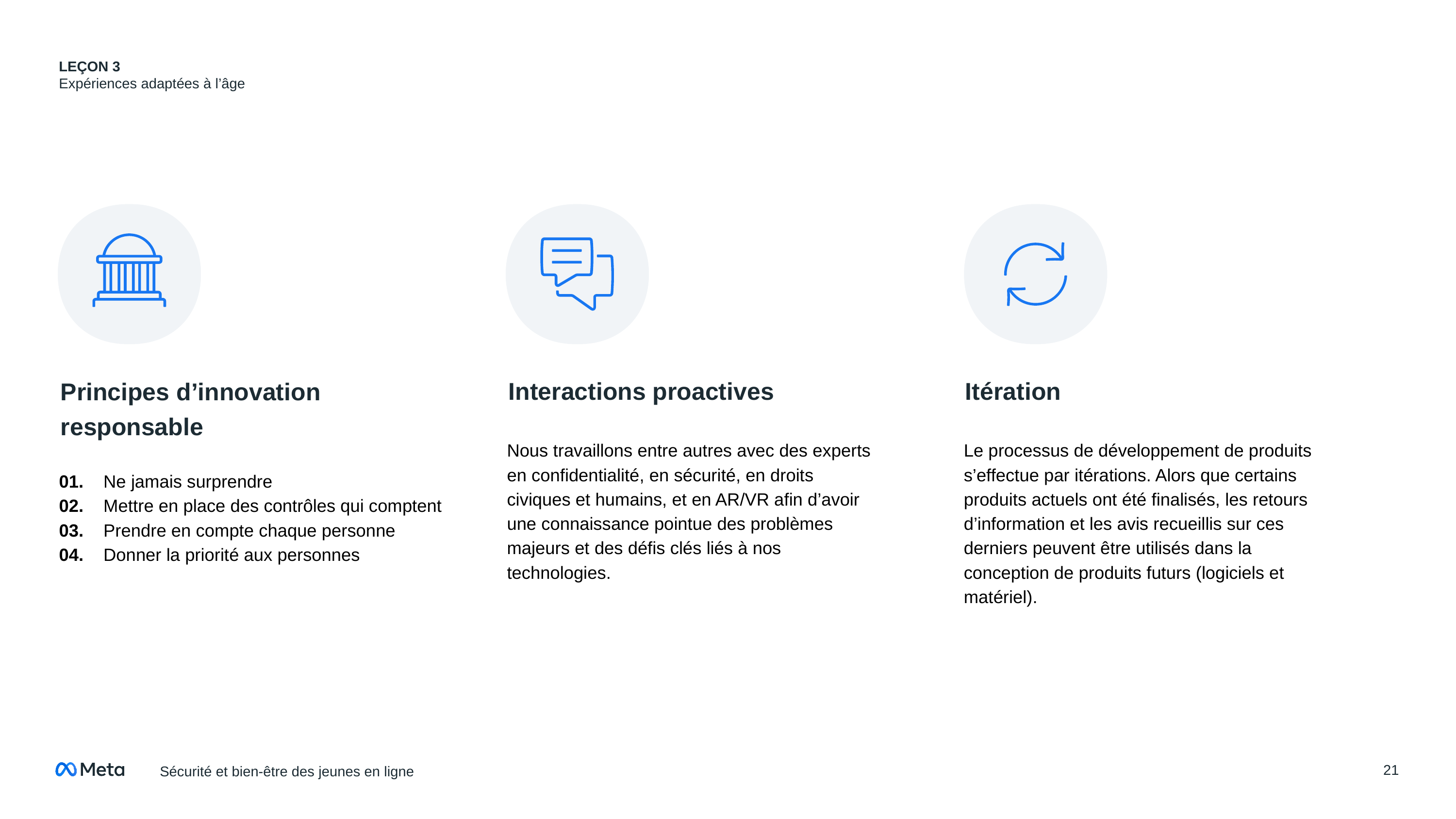

LEÇON 3
Expériences adaptées à l’âge

# Principes d’innovation responsable
Interactions proactives
Itération
Nous travaillons entre autres avec des experts en confidentialité, en sécurité, en droits civiques et humains, et en AR/VR afin d’avoir une connaissance pointue des problèmes majeurs et des défis clés liés à nos technologies.
Le processus de développement de produits s’effectue par itérations. Alors que certains produits actuels ont été finalisés, les retours d’information et les avis recueillis sur ces derniers peuvent être utilisés dans la conception de produits futurs (logiciels et matériel).
01.    Ne jamais surprendre
02.    Mettre en place des contrôles qui comptent
03.    Prendre en compte chaque personne
04.    Donner la priorité aux personnes

21